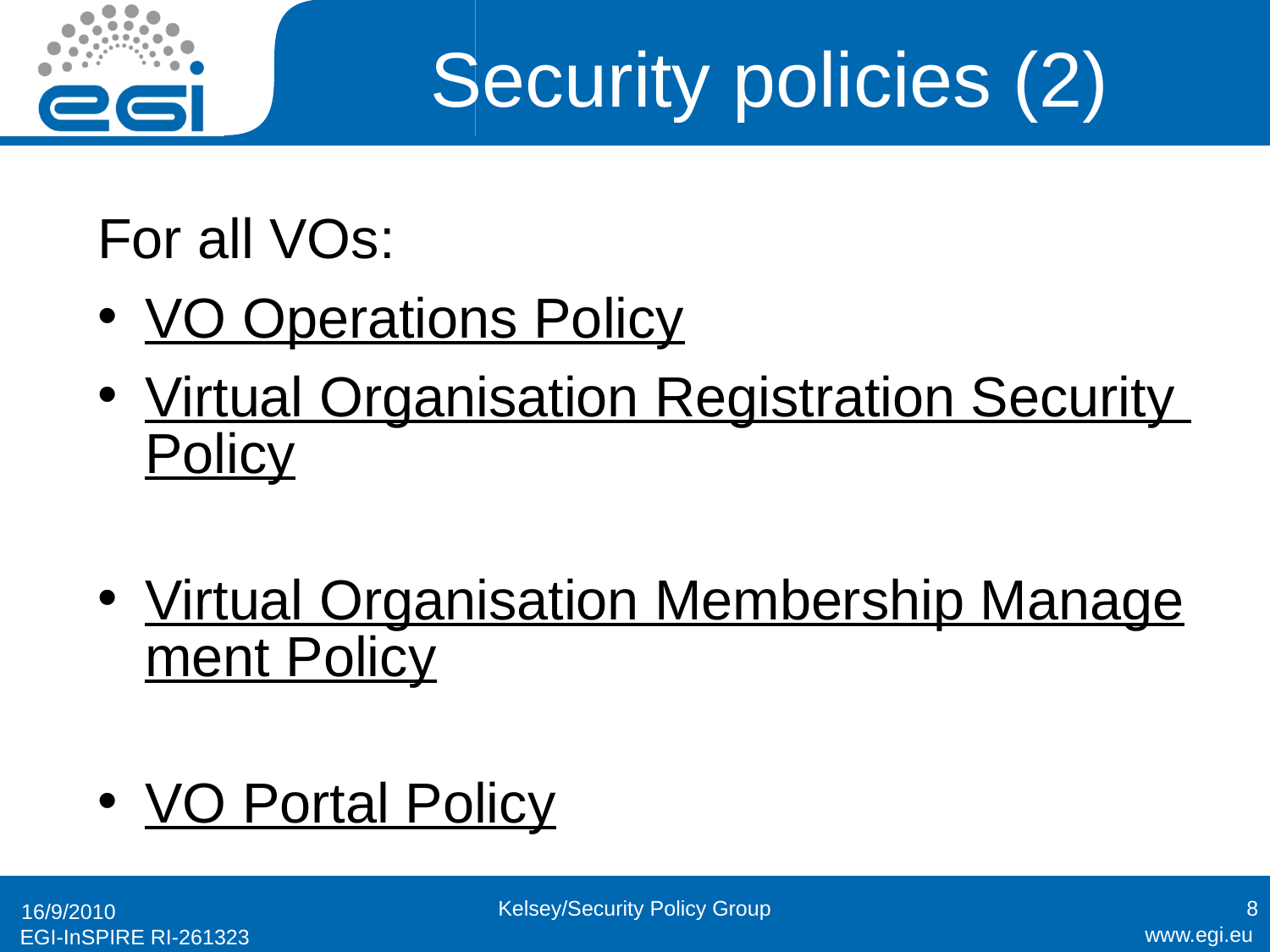

# Security policies (2)
For all VOs:
VO Operations Policy
Virtual Organisation Registration Security Policy
Virtual Organisation Membership Management Policy
VO Portal Policy

Kelsey/Security Policy Group
8
16/9/2010